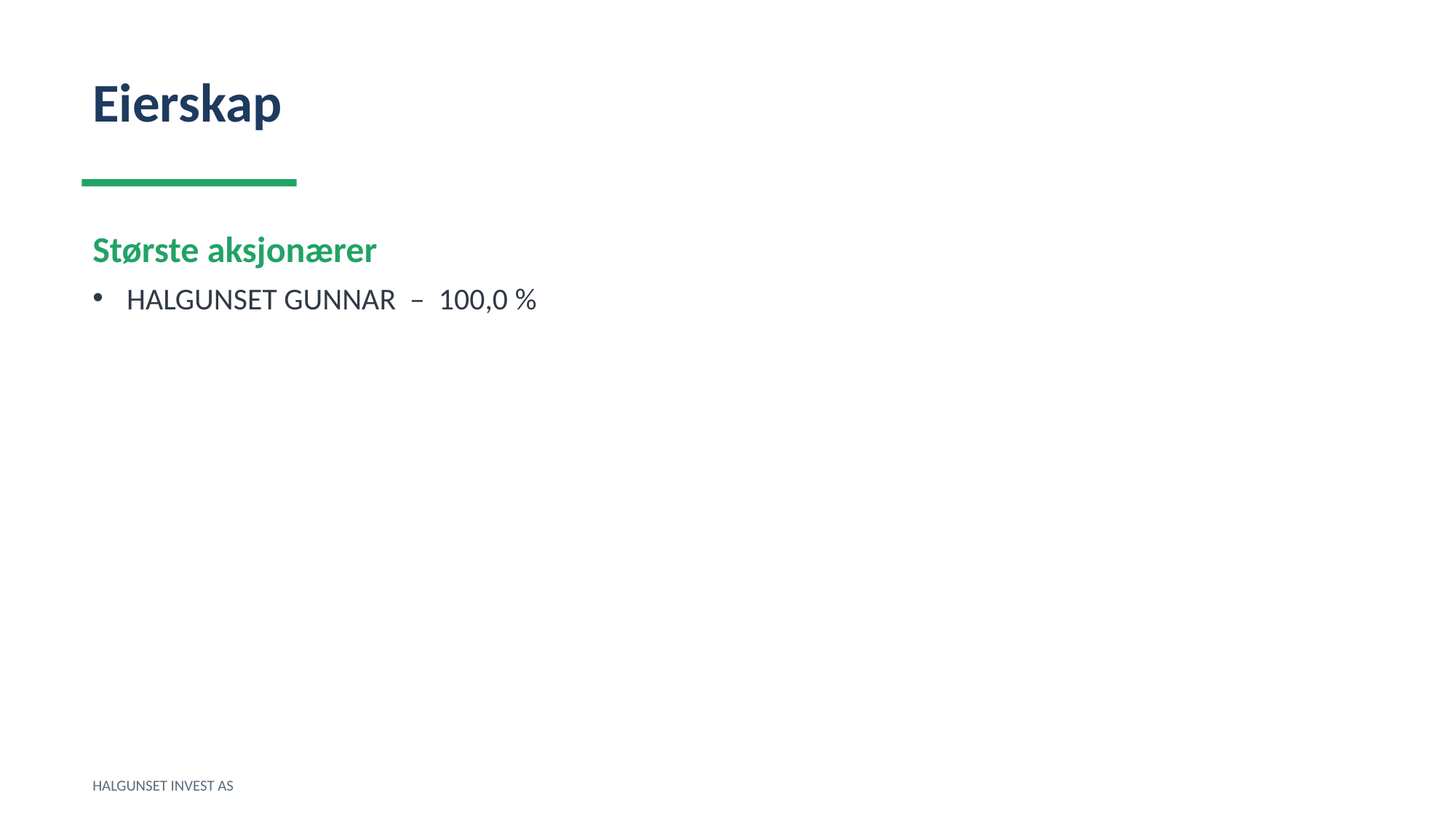

Eierskap

Største aksjonærer
HALGUNSET GUNNAR  –  100,0 %
HALGUNSET INVEST AS